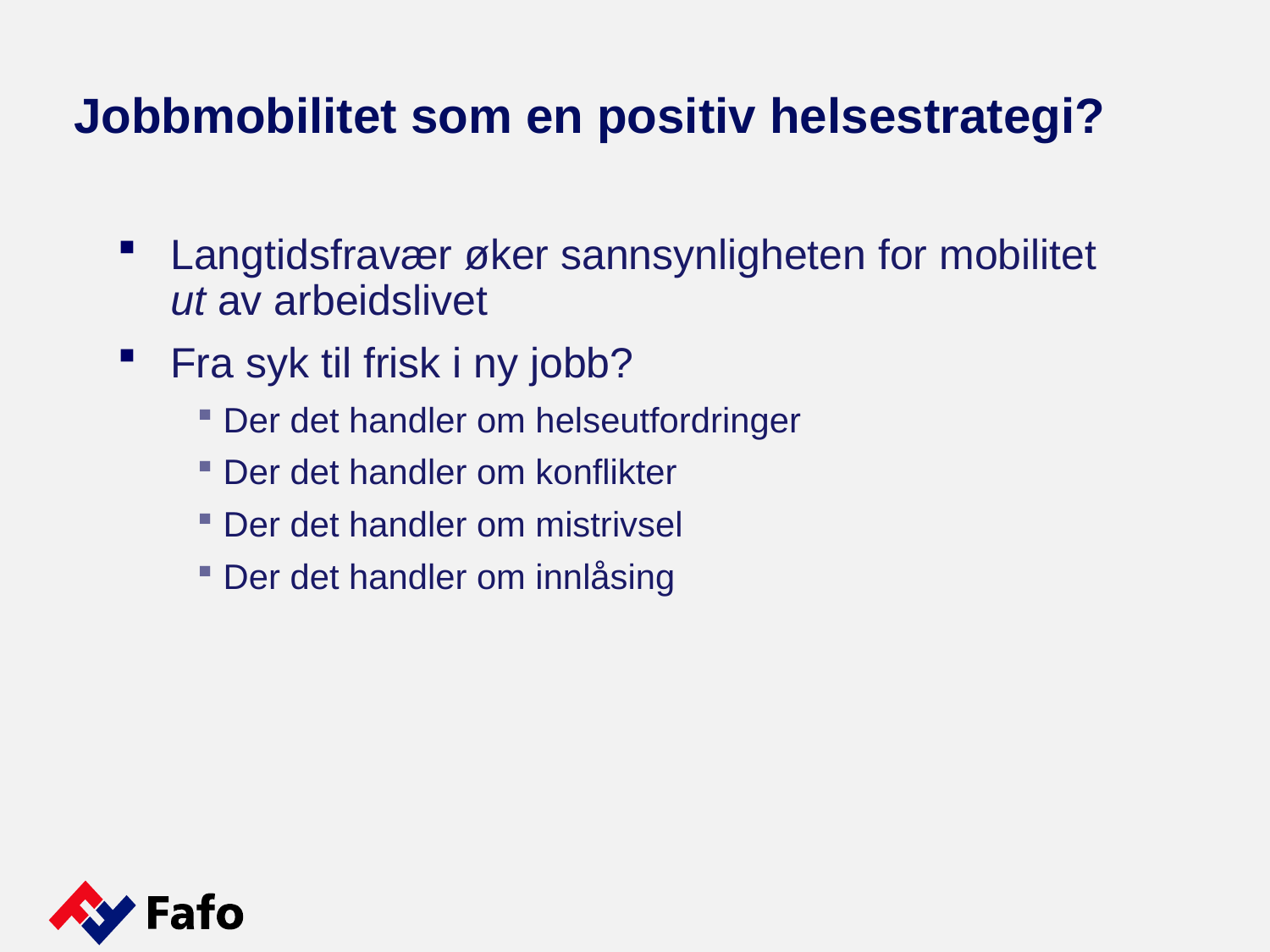

# Jobbmobilitet som en positiv helsestrategi?
Langtidsfravær øker sannsynligheten for mobilitet ut av arbeidslivet
Fra syk til frisk i ny jobb?
Der det handler om helseutfordringer
Der det handler om konflikter
Der det handler om mistrivsel
Der det handler om innlåsing